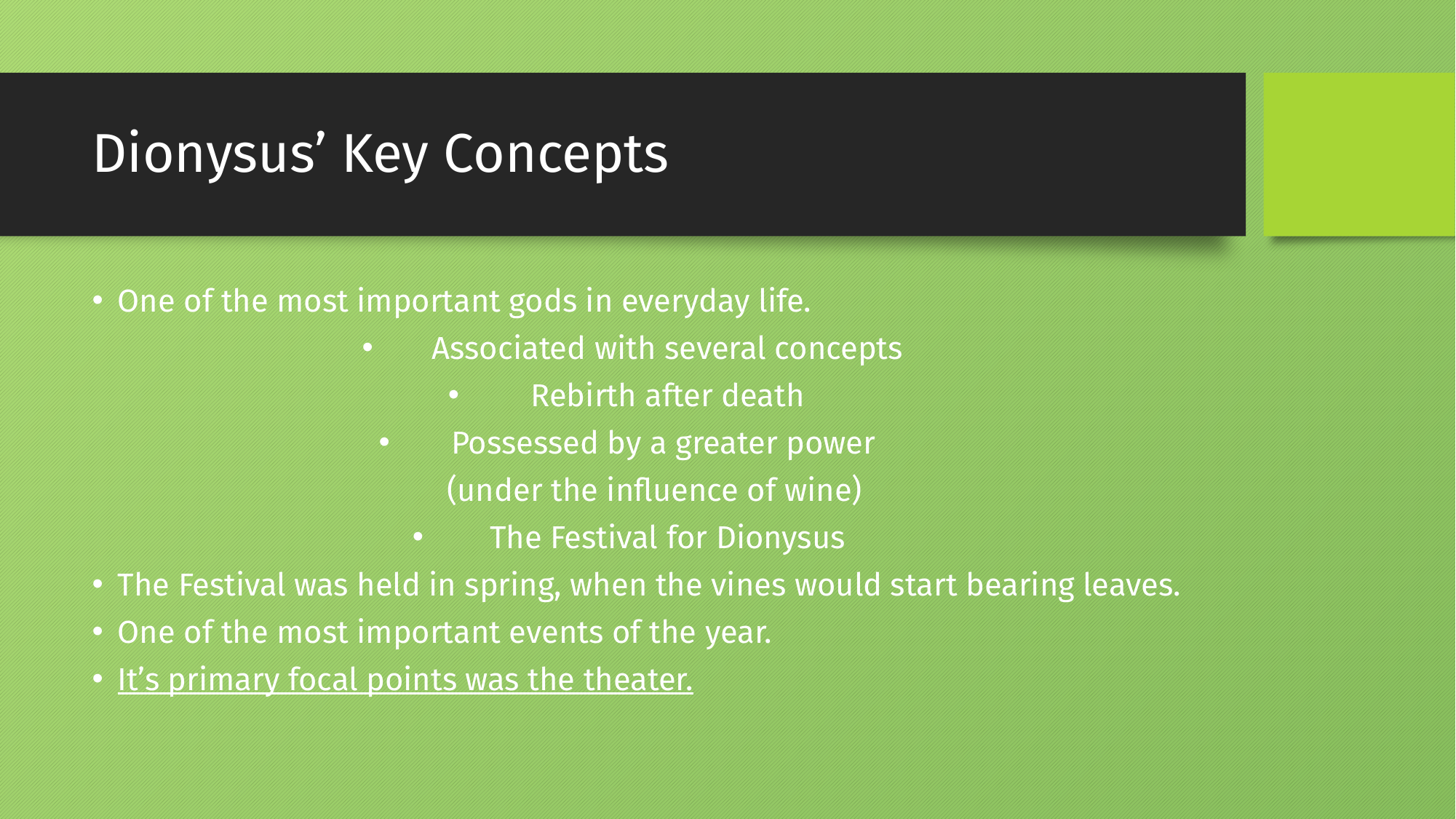

# Dionysus’ Key Concepts
One of the most important gods in everyday life.
Associated with several concepts
Rebirth after death
Possessed by a greater power
(under the influence of wine)
The Festival for Dionysus
The Festival was held in spring, when the vines would start bearing leaves.
One of the most important events of the year.
It’s primary focal points was the theater.